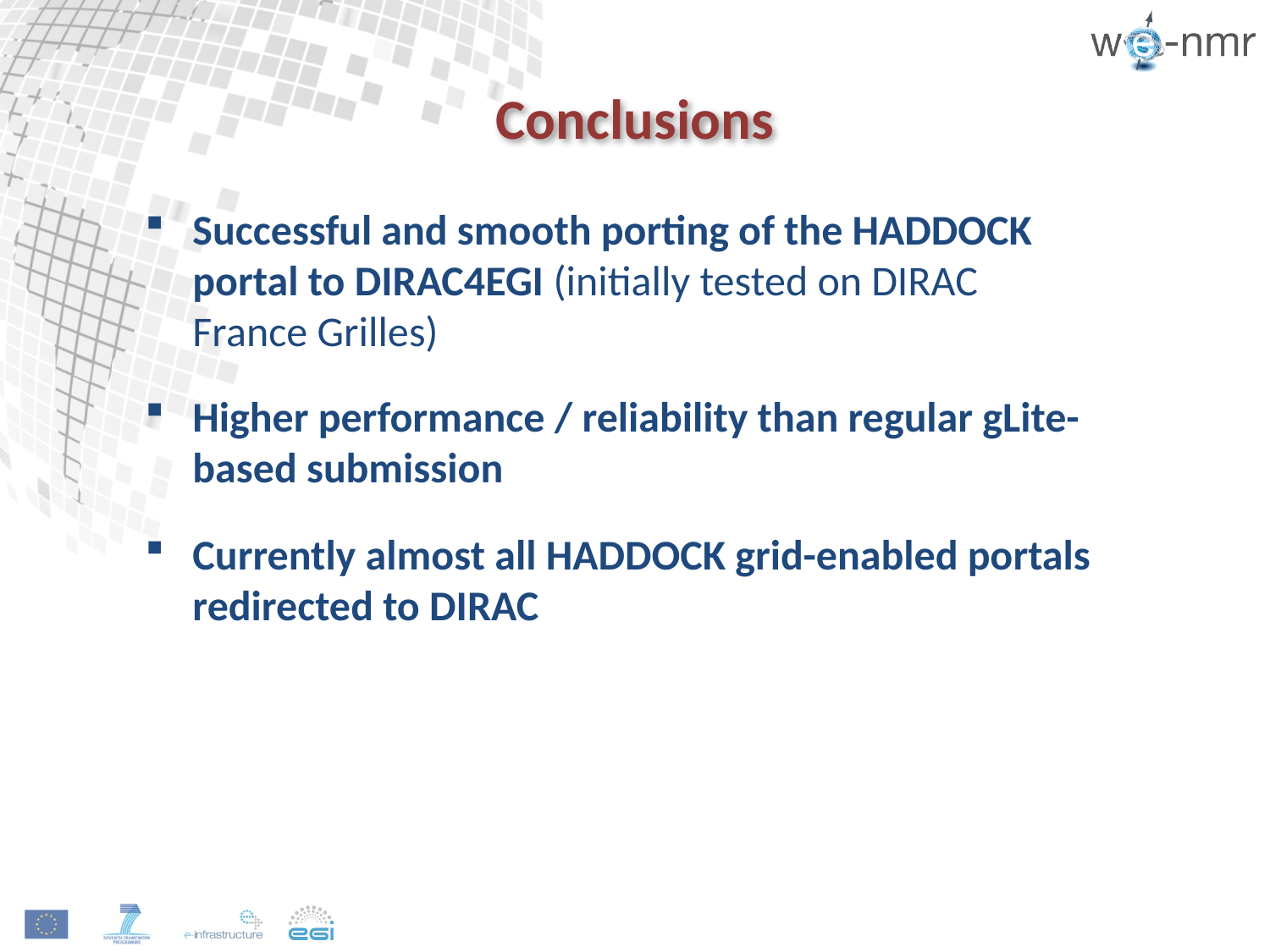

# Conclusions
Successful and smooth porting of the HADDOCK portal to DIRAC4EGI (initially tested on DIRAC France Grilles)

Higher performance / reliability than regular gLite-based submission

Currently almost all HADDOCK grid-enabled portals redirected to DIRAC